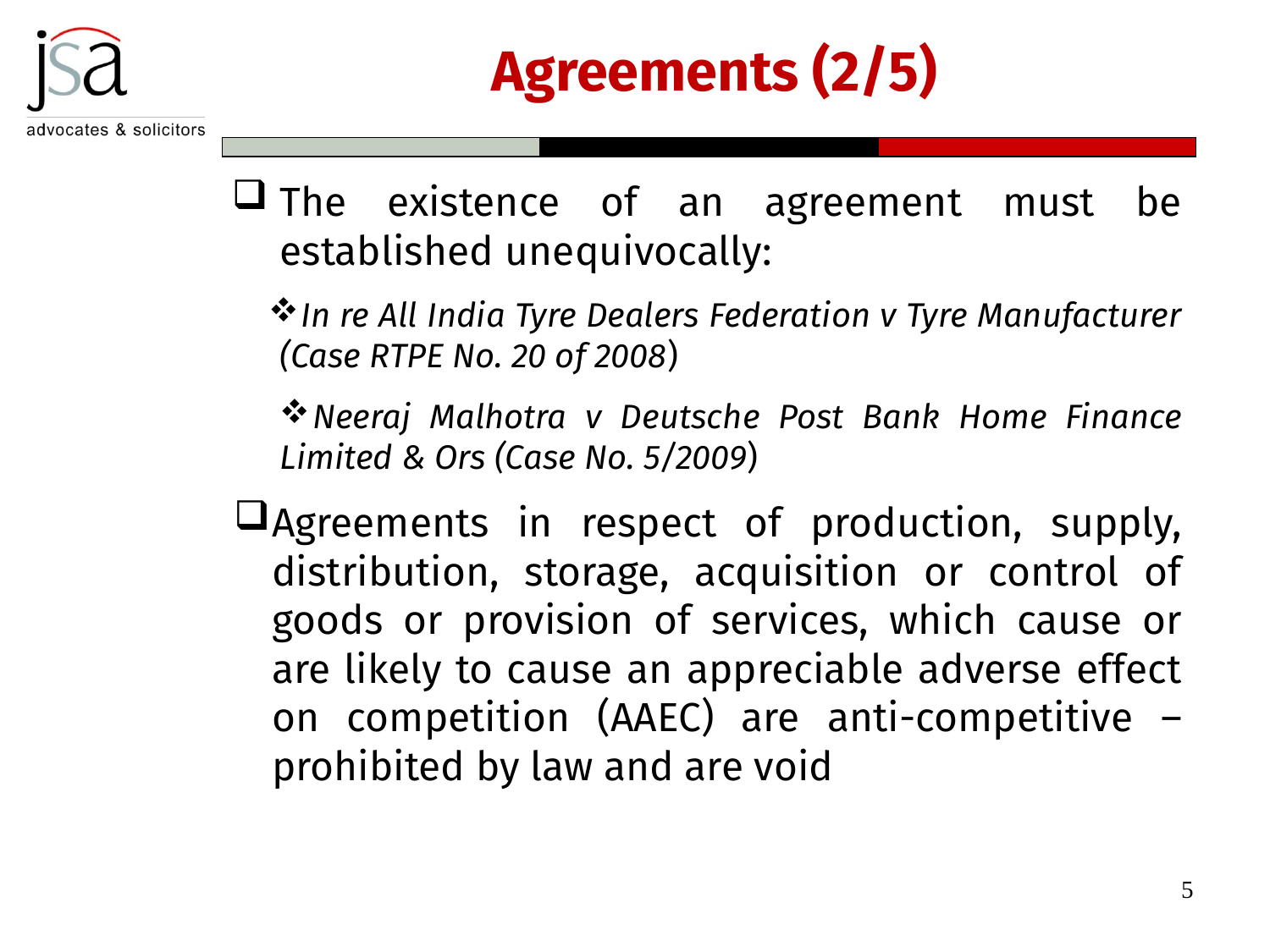

# Agreements (2/5)
The existence of an agreement must be established unequivocally:
In re All India Tyre Dealers Federation v Tyre Manufacturer (Case RTPE No. 20 of 2008)
Neeraj Malhotra v Deutsche Post Bank Home Finance Limited & Ors (Case No. 5/2009)
Agreements in respect of production, supply, distribution, storage, acquisition or control of goods or provision of services, which cause or are likely to cause an appreciable adverse effect on competition (AAEC) are anti-competitive – prohibited by law and are void

5